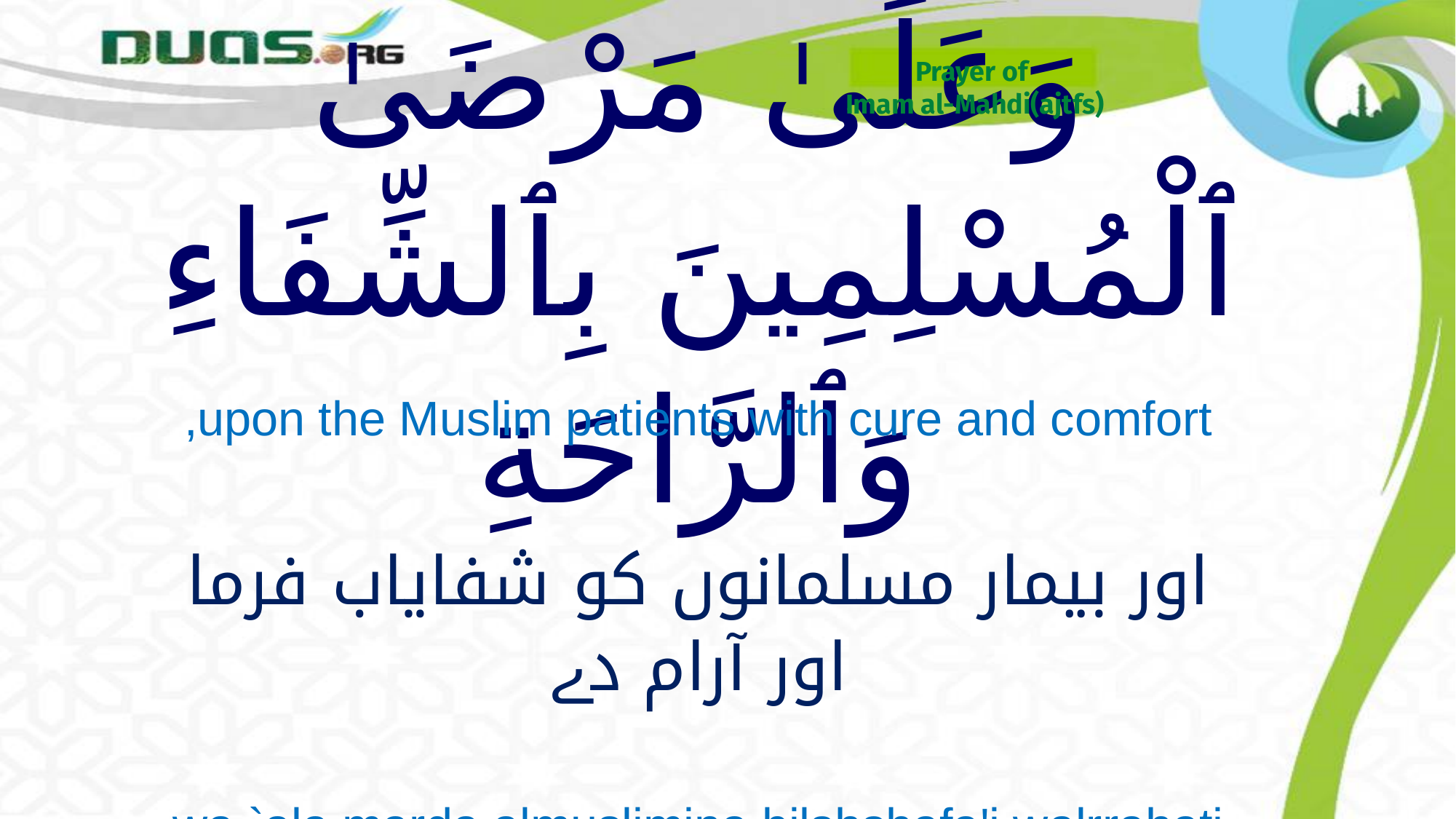

Prayer of
Imam al-Mahdi(ajtfs)
# وَعَلَىٰ مَرْضَىٰ ٱلْمُسْلِمِينَ بِٱلشِّفَاءِ وَٱلرَّاحَةِ
upon the Muslim patients with cure and comfort,

اور بیمار مسلمانوں کو شفایاب فرما اور آرام دے

wa `ala marda almuslimina bilshshafa'i walrrahati